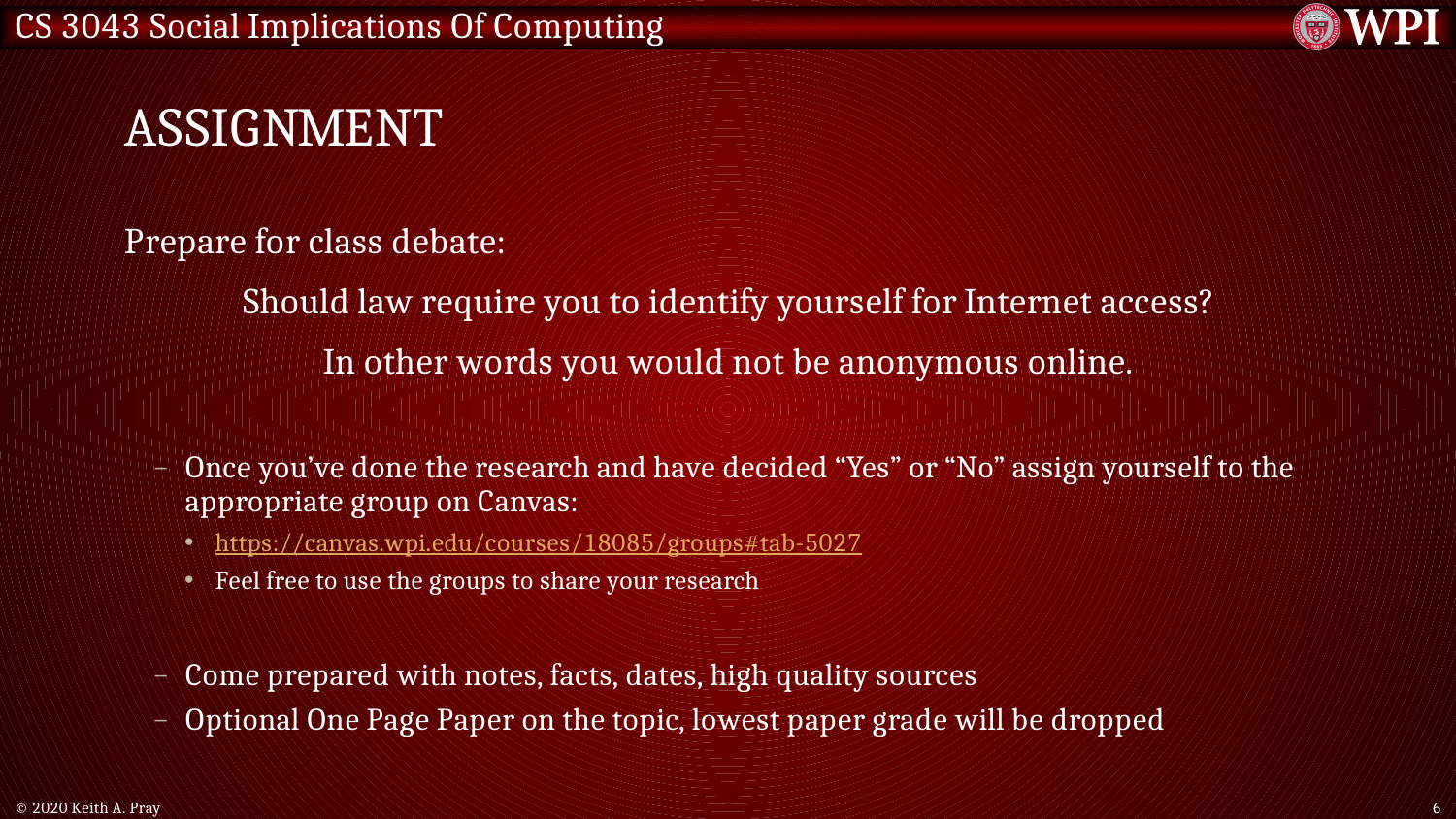

# Assignment
Prepare for class debate:
Should law require you to identify yourself for Internet access?
In other words you would not be anonymous online.

Once you’ve done the research and have decided “Yes” or “No” assign yourself to the appropriate group on Canvas:
https://canvas.wpi.edu/courses/18085/groups#tab-5027
Feel free to use the groups to share your research

Come prepared with notes, facts, dates, high quality sources
Optional One Page Paper on the topic, lowest paper grade will be dropped
© 2020 Keith A. Pray
6